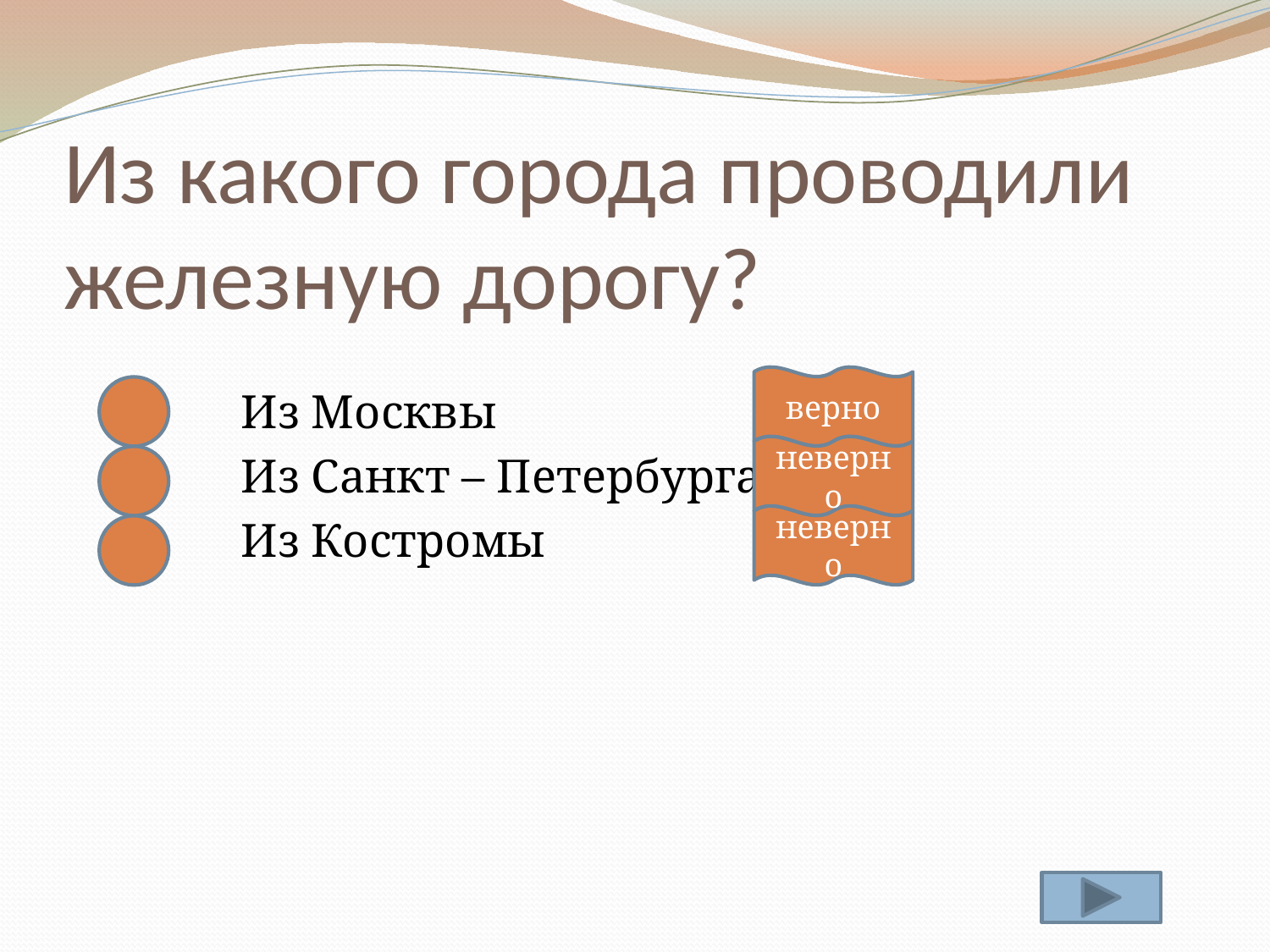

# Из какого города проводили железную дорогу?
верно
		Из Москвы
		Из Санкт – Петербурга
		Из Костромы

неверно

неверно